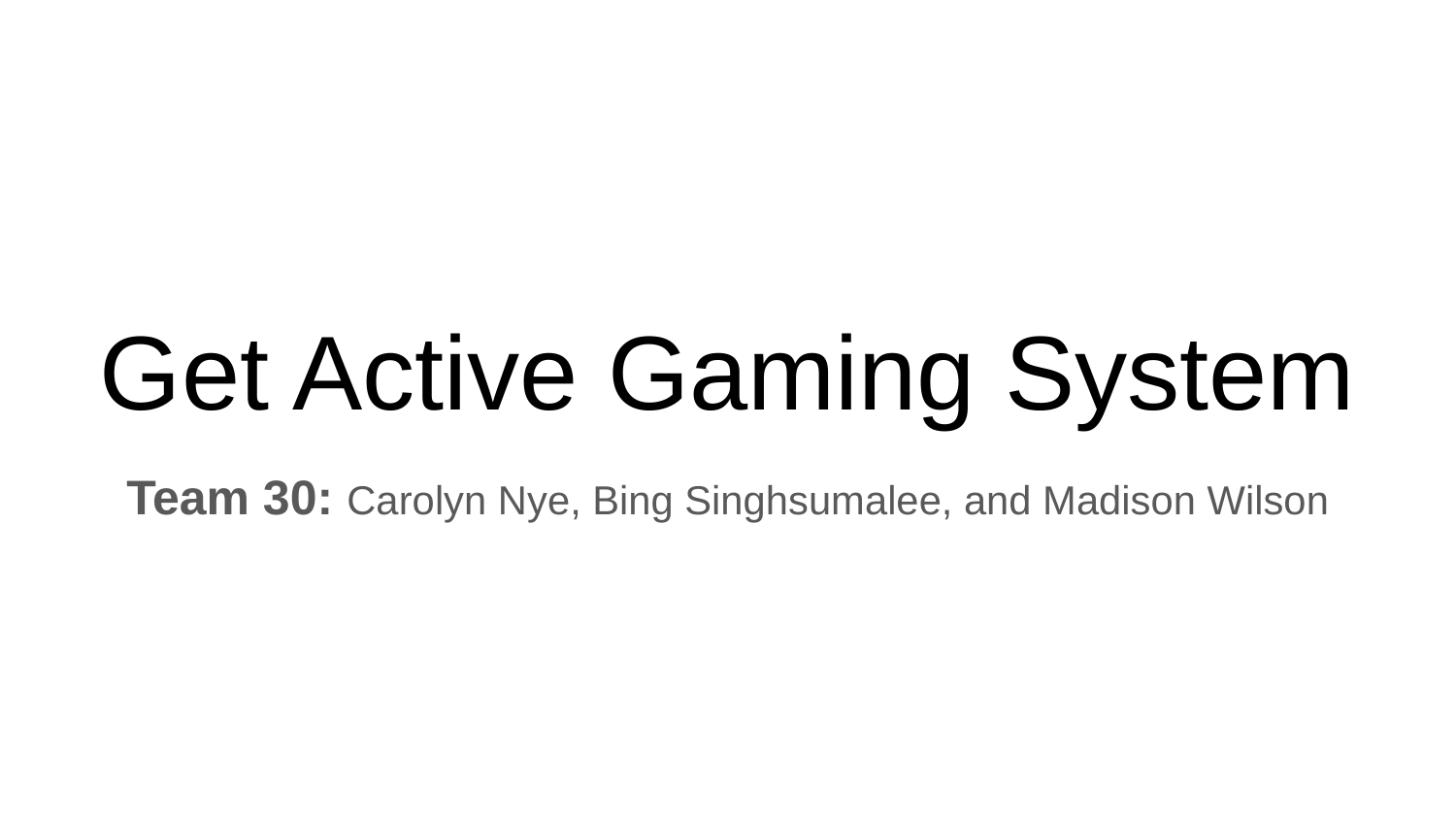

# Get Active Gaming System
Team 30: Carolyn Nye, Bing Singhsumalee, and Madison Wilson